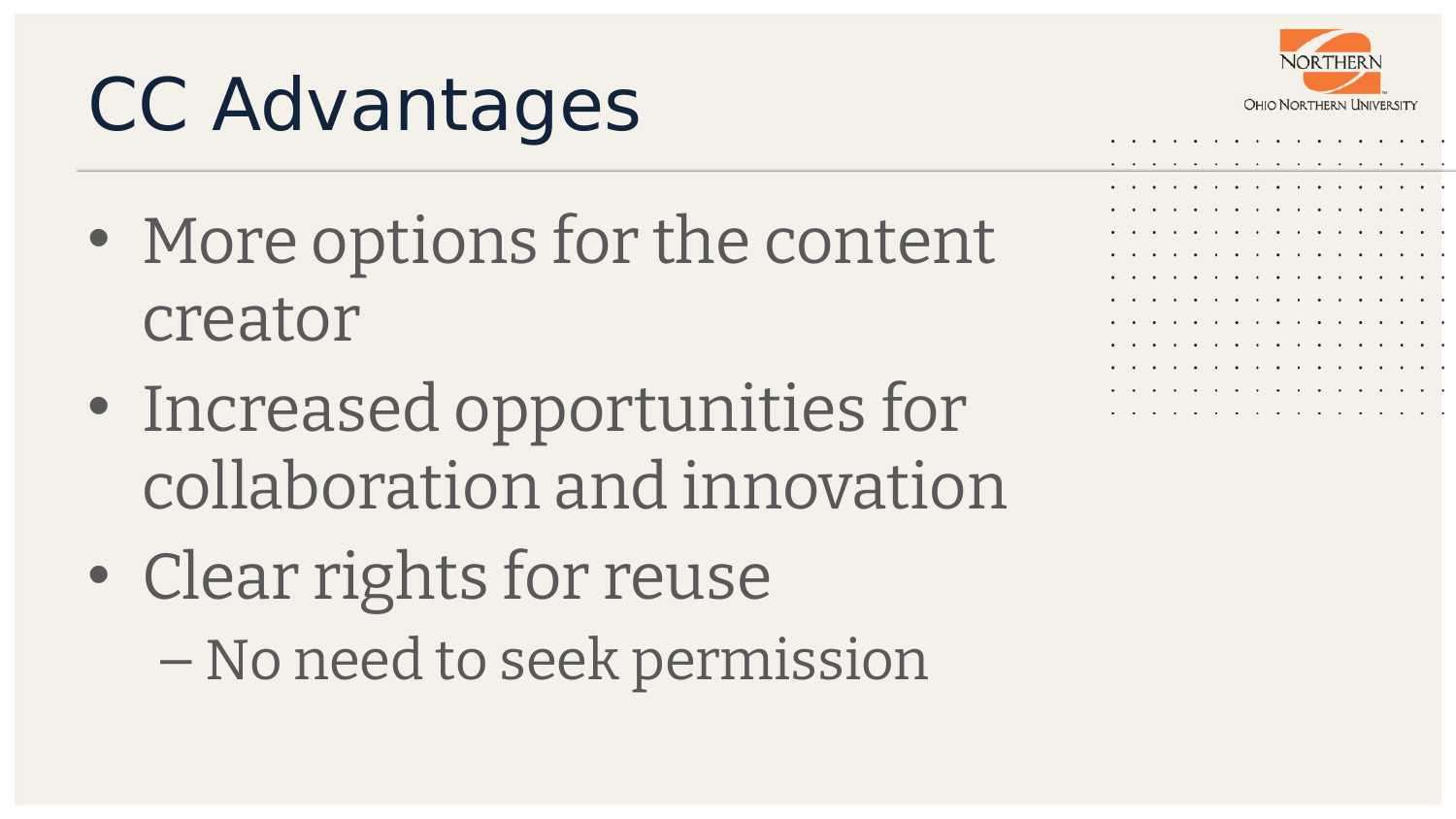

# CC Advantages
More options for the content creator
Increased opportunities for collaboration and innovation
Clear rights for reuse
No need to seek permission